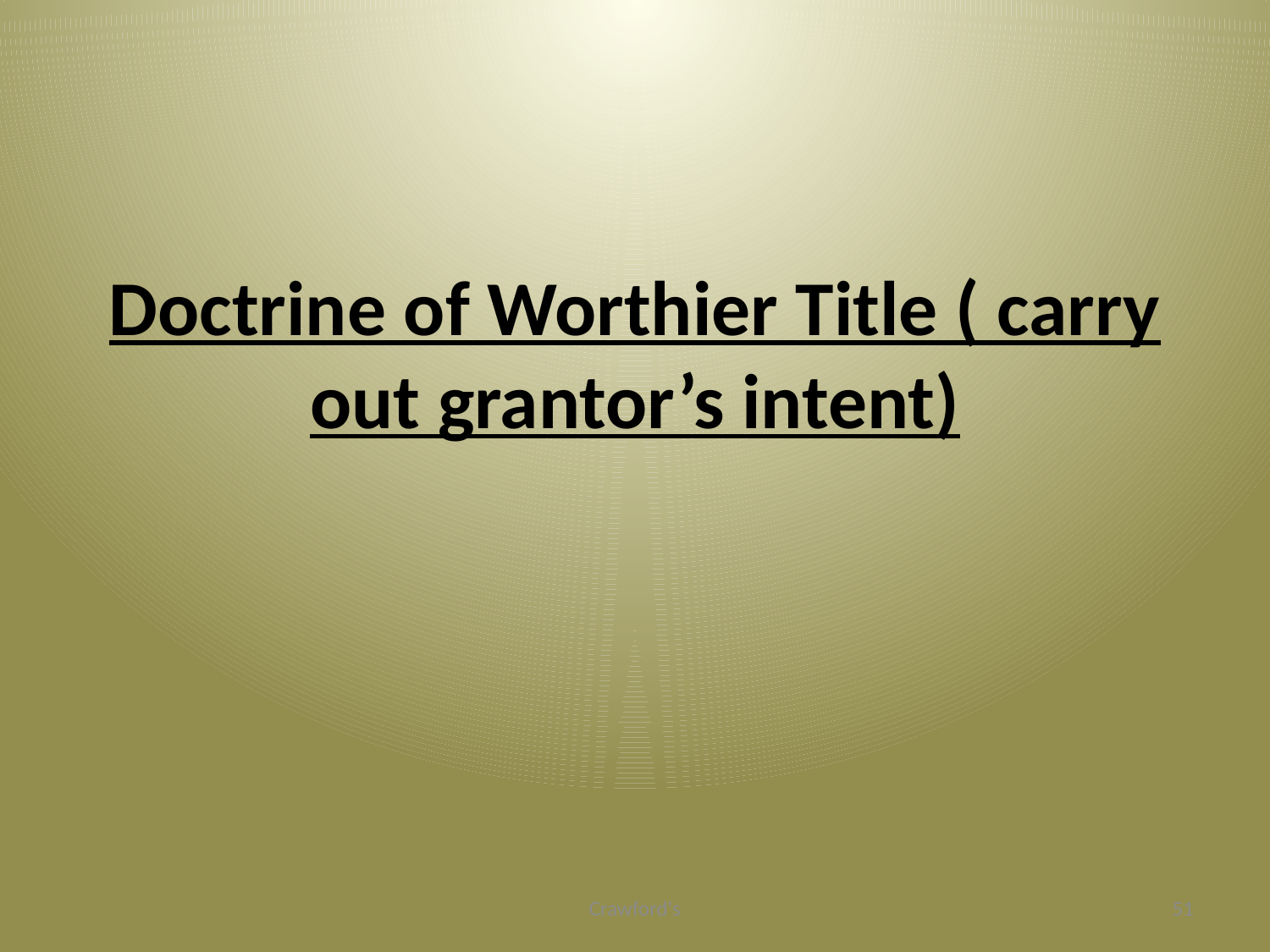

# Doctrine of Worthier Title ( carry out grantor’s intent)

Crawford's
51